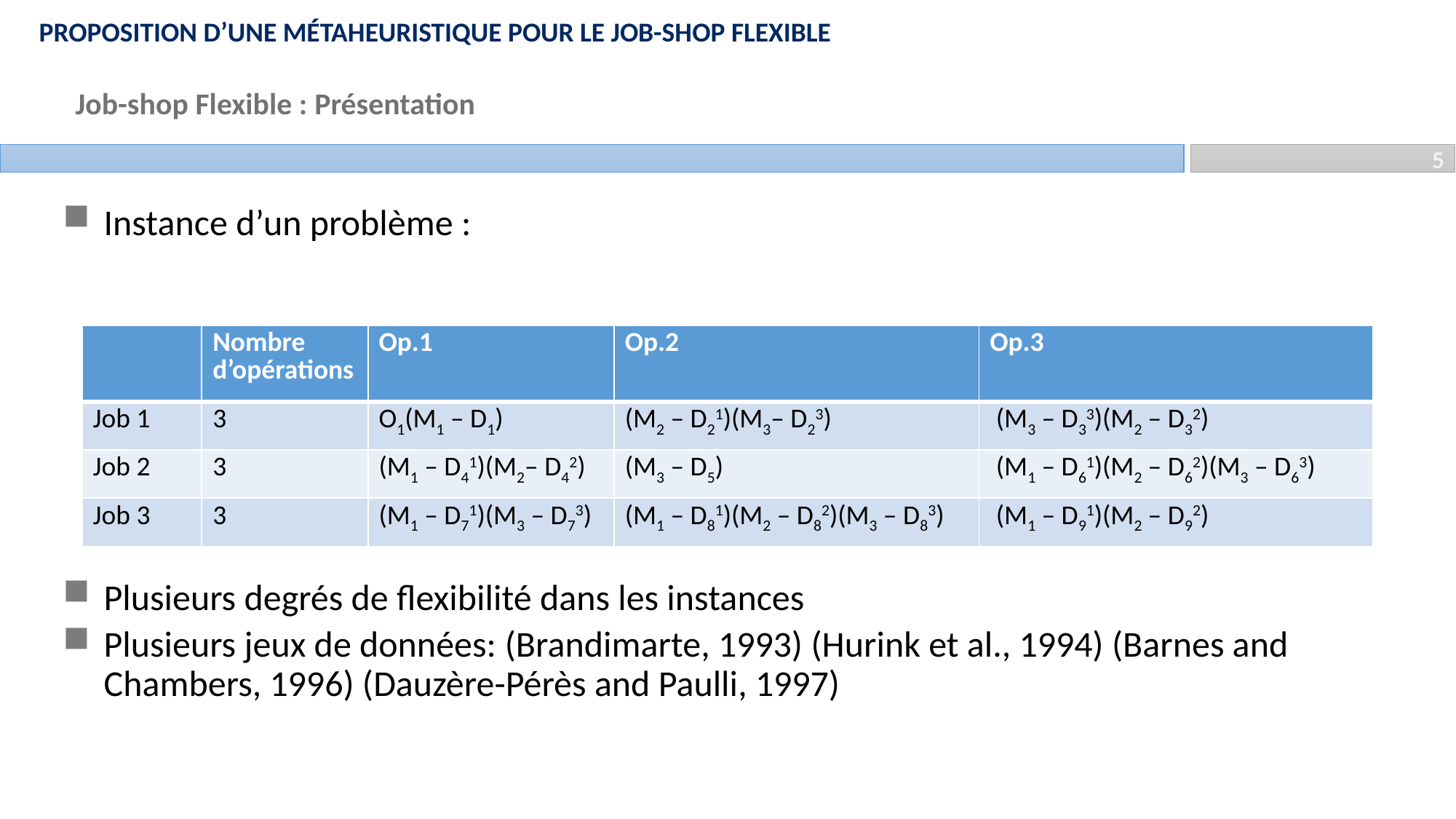

Proposition d’une métaheuristique pour le job-shop flexible
Job-shop Flexible : Présentation
5

Instance d’un problème :

Plusieurs degrés de flexibilité dans les instances
Plusieurs jeux de données: (Brandimarte, 1993) (Hurink et al., 1994) (Barnes and Chambers, 1996) (Dauzère-Pérès and Paulli, 1997)

|  | Nombre d’opérations | Op.1 | Op.2 | Op.3 |
| --- | --- | --- | --- | --- |
| Job 1 | 3 | O1(M1 – D1) | (M2 – D21)(M3– D23) | (M3 – D33)(M2 – D32) |
| Job 2 | 3 | (M1 – D41)(M2– D42) | (M3 – D5) | (M1 – D61)(M2 – D62)(M3 – D63) |
| Job 3 | 3 | (M1 – D71)(M3 – D73) | (M1 – D81)(M2 – D82)(M3 – D83) | (M1 – D91)(M2 – D92) |